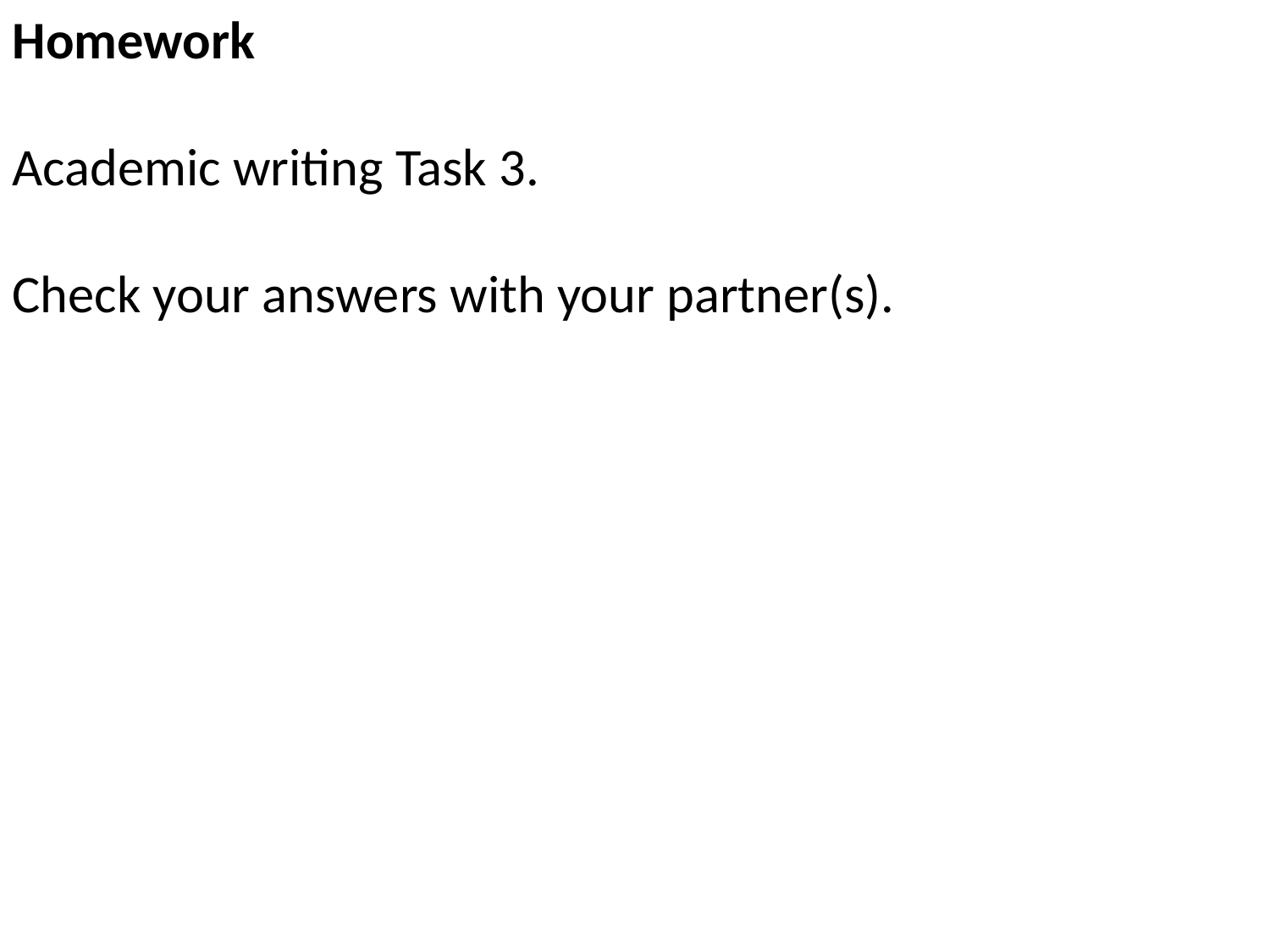

Homework

Academic writing Task 3.

Check your answers with your partner(s).